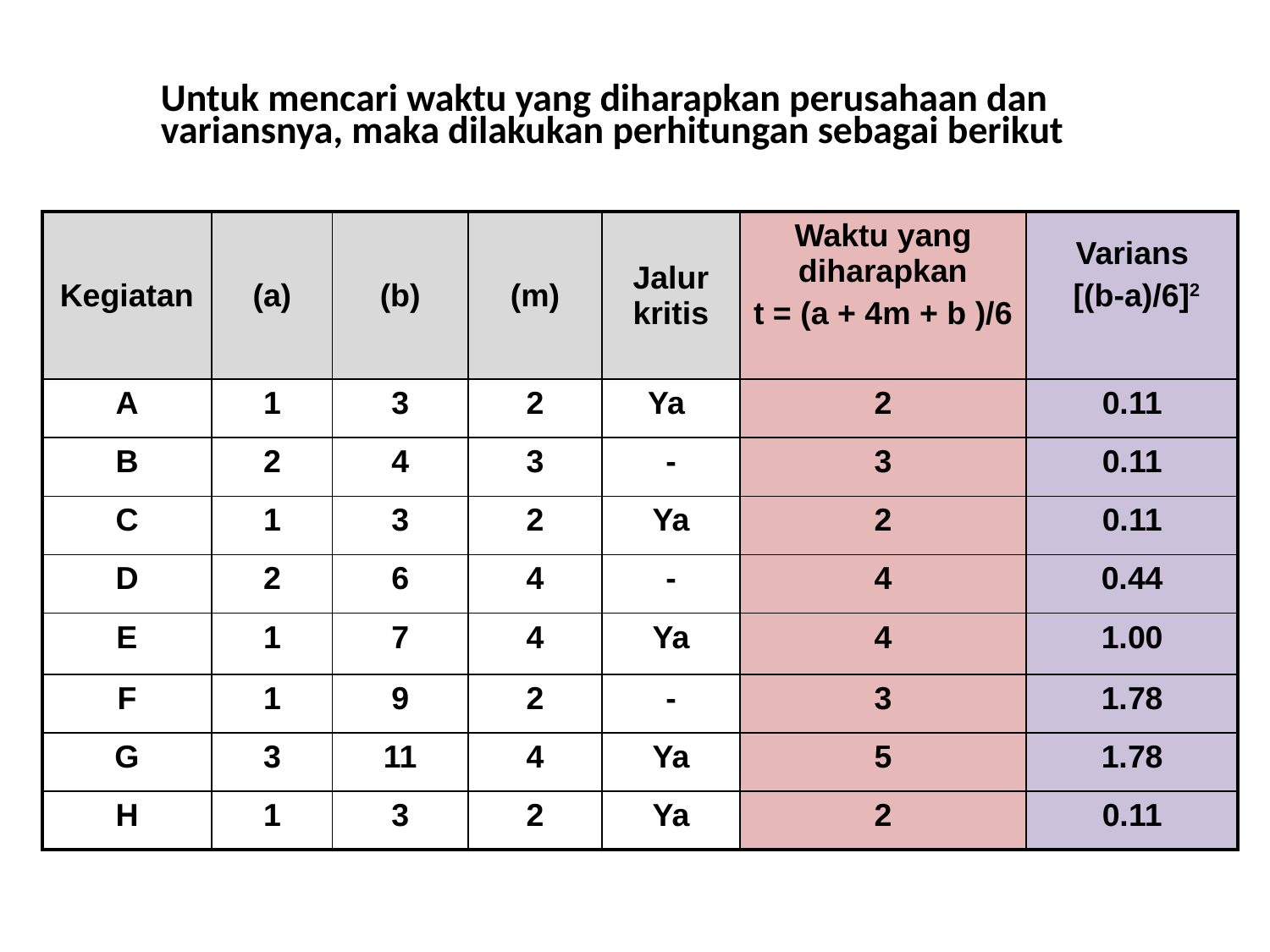

# Untuk mencari waktu yang diharapkan perusahaan dan variansnya, maka dilakukan perhitungan sebagai berikut
| Kegiatan | (a) | (b) | (m) | Jalur kritis | Waktu yang diharapkan t = (a + 4m + b )/6 | Varians [(b-a)/6]2 |
| --- | --- | --- | --- | --- | --- | --- |
| A | 1 | 3 | 2 | Ya | 2 | 0.11 |
| B | 2 | 4 | 3 | - | 3 | 0.11 |
| C | 1 | 3 | 2 | Ya | 2 | 0.11 |
| D | 2 | 6 | 4 | - | 4 | 0.44 |
| E | 1 | 7 | 4 | Ya | 4 | 1.00 |
| F | 1 | 9 | 2 | - | 3 | 1.78 |
| G | 3 | 11 | 4 | Ya | 5 | 1.78 |
| H | 1 | 3 | 2 | Ya | 2 | 0.11 |